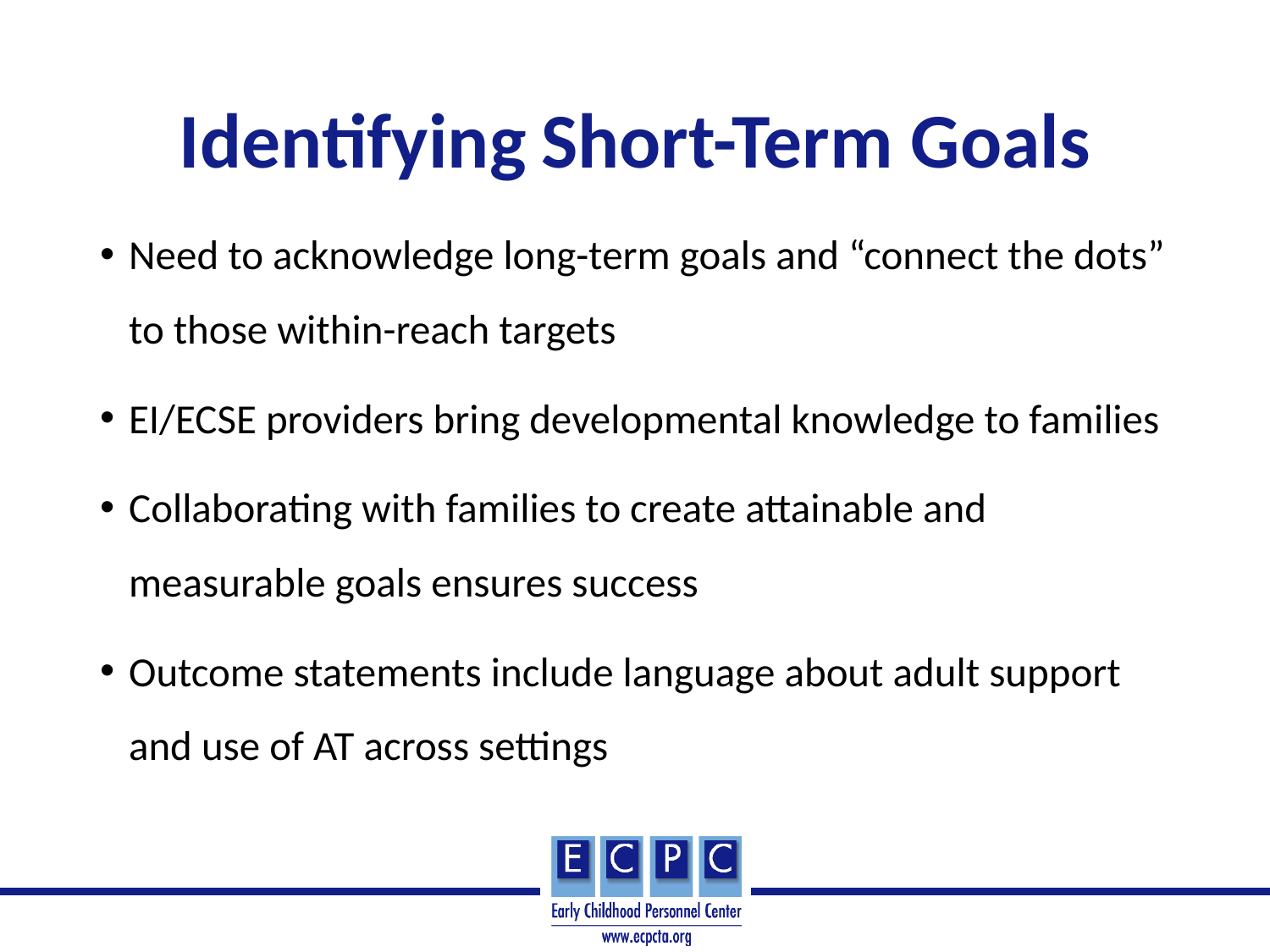

# Identifying Short-Term Goals
Need to acknowledge long-term goals and “connect the dots” to those within-reach targets
EI/ECSE providers bring developmental knowledge to families
Collaborating with families to create attainable and measurable goals ensures success
Outcome statements include language about adult support and use of AT across settings